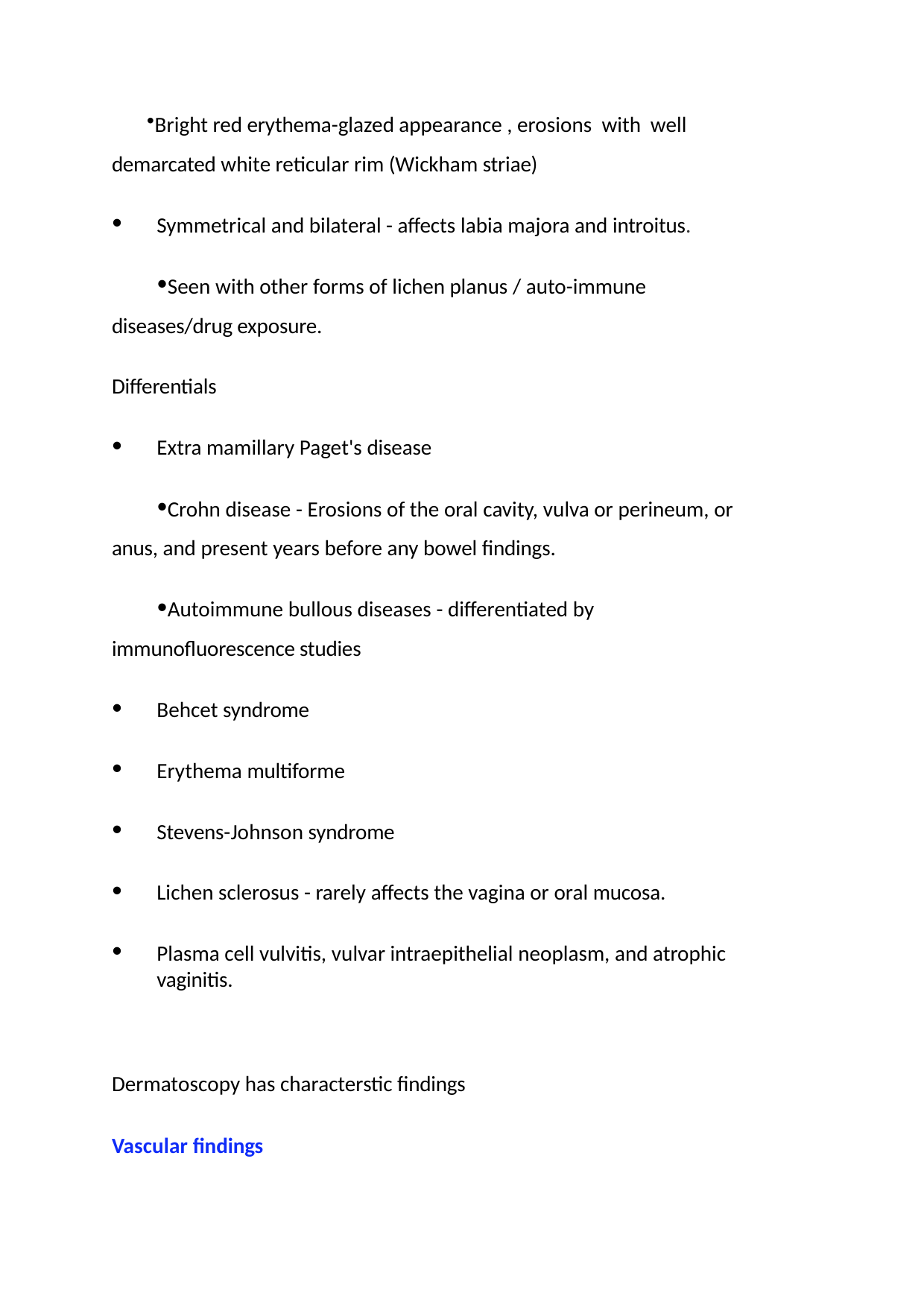

Bright red erythema-glazed appearance , erosions with well demarcated white reticular rim (Wickham striae)

Symmetrical and bilateral - affects labia majora and introitus.

Seen with other forms of lichen planus / auto-immune diseases/drug exposure.

Differentials

Extra mamillary Paget's disease

Crohn disease - Erosions of the oral cavity, vulva or perineum, or anus, and present years before any bowel findings.

Autoimmune bullous diseases - differentiated by immunofluorescence studies

Behcet syndrome

Erythema multiforme

Stevens-Johnson syndrome

Lichen sclerosus - rarely affects the vagina or oral mucosa.

Plasma cell vulvitis, vulvar intraepithelial neoplasm, and atrophic vaginitis.
Dermatoscopy has characterstic findings

Vascular findings